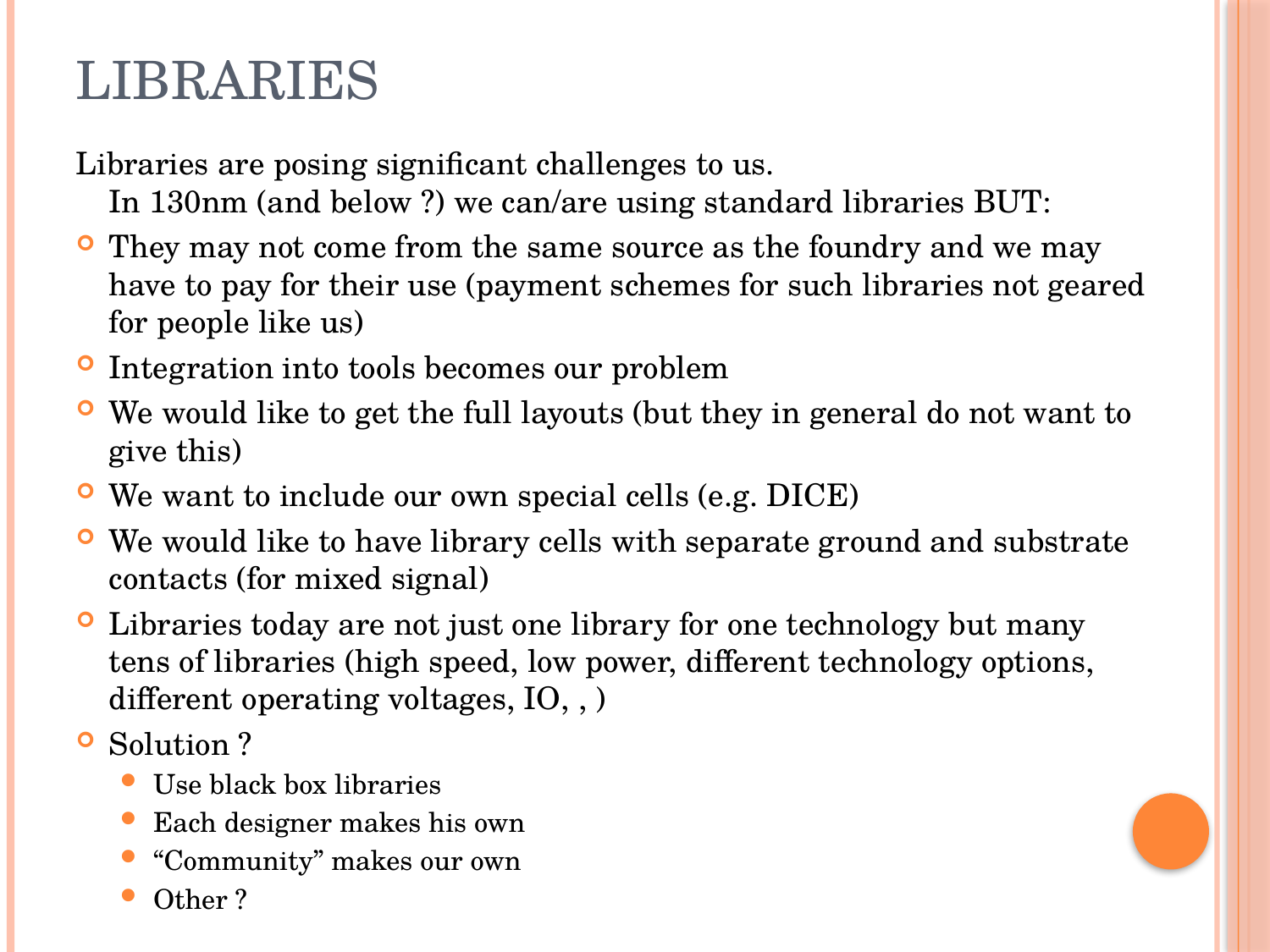

# Libraries
Libraries are posing significant challenges to us.
In 130nm (and below ?) we can/are using standard libraries BUT:
They may not come from the same source as the foundry and we may have to pay for their use (payment schemes for such libraries not geared for people like us)
Integration into tools becomes our problem
We would like to get the full layouts (but they in general do not want to give this)
We want to include our own special cells (e.g. DICE)
We would like to have library cells with separate ground and substrate contacts (for mixed signal)
Libraries today are not just one library for one technology but many tens of libraries (high speed, low power, different technology options, different operating voltages, IO, , )
Solution ?
Use black box libraries
Each designer makes his own
“Community” makes our own
Other ?